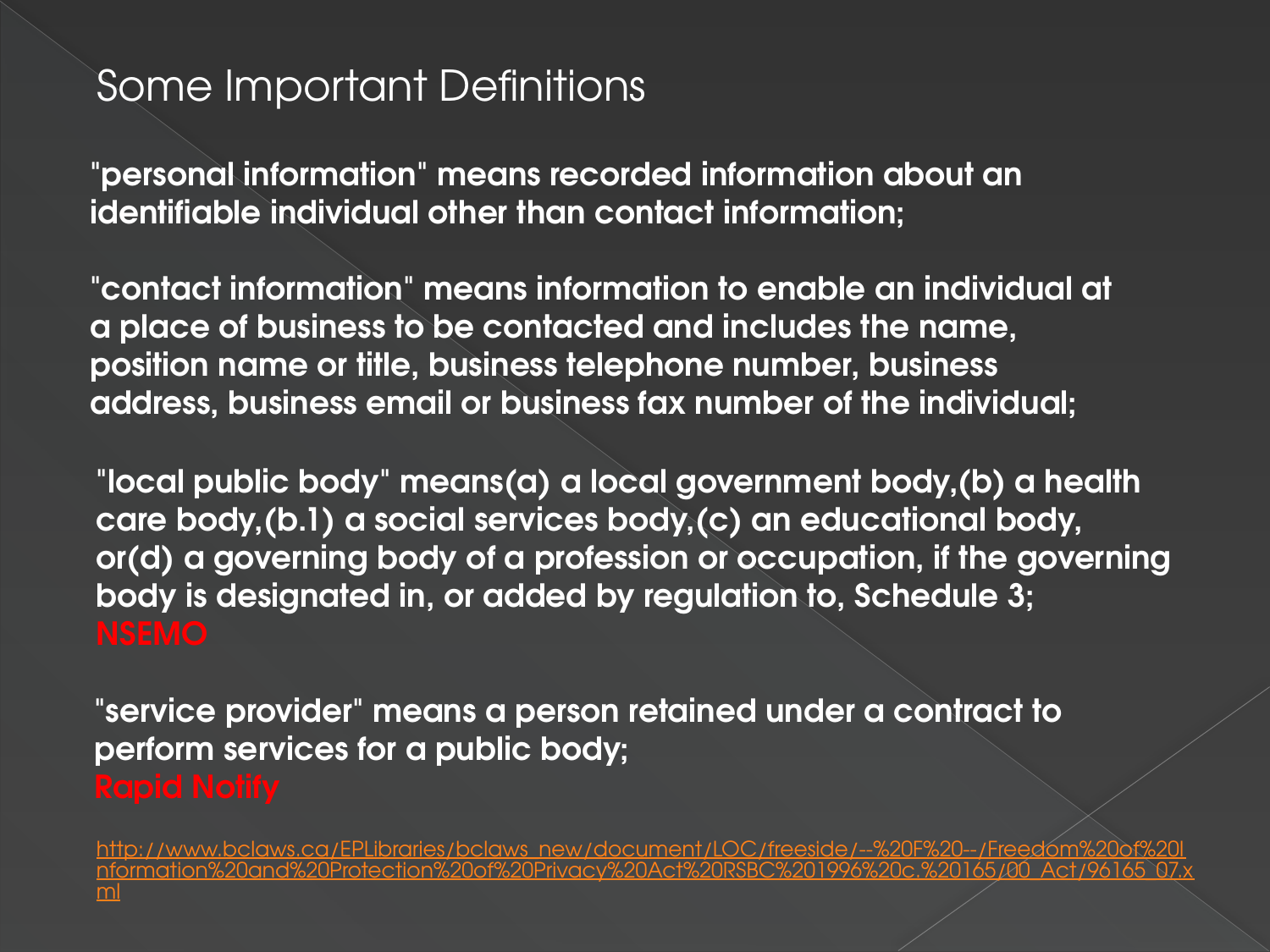

Some Important Definitions
"personal information" means recorded information about an identifiable individual other than contact information;
"contact information" means information to enable an individual at a place of business to be contacted and includes the name, position name or title, business telephone number, business address, business email or business fax number of the individual;
"local public body" means(a) a local government body,(b) a health care body,(b.1) a social services body,(c) an educational body, or(d) a governing body of a profession or occupation, if the governing body is designated in, or added by regulation to, Schedule 3;
NSEMO
"service provider" means a person retained under a contract to perform services for a public body;
Rapid Notify
http://www.bclaws.ca/EPLibraries/bclaws_new/document/LOC/freeside/--%20F%20--/Freedom%20of%20Information%20and%20Protection%20of%20Privacy%20Act%20RSBC%201996%20c.%20165/00_Act/96165_07.xml